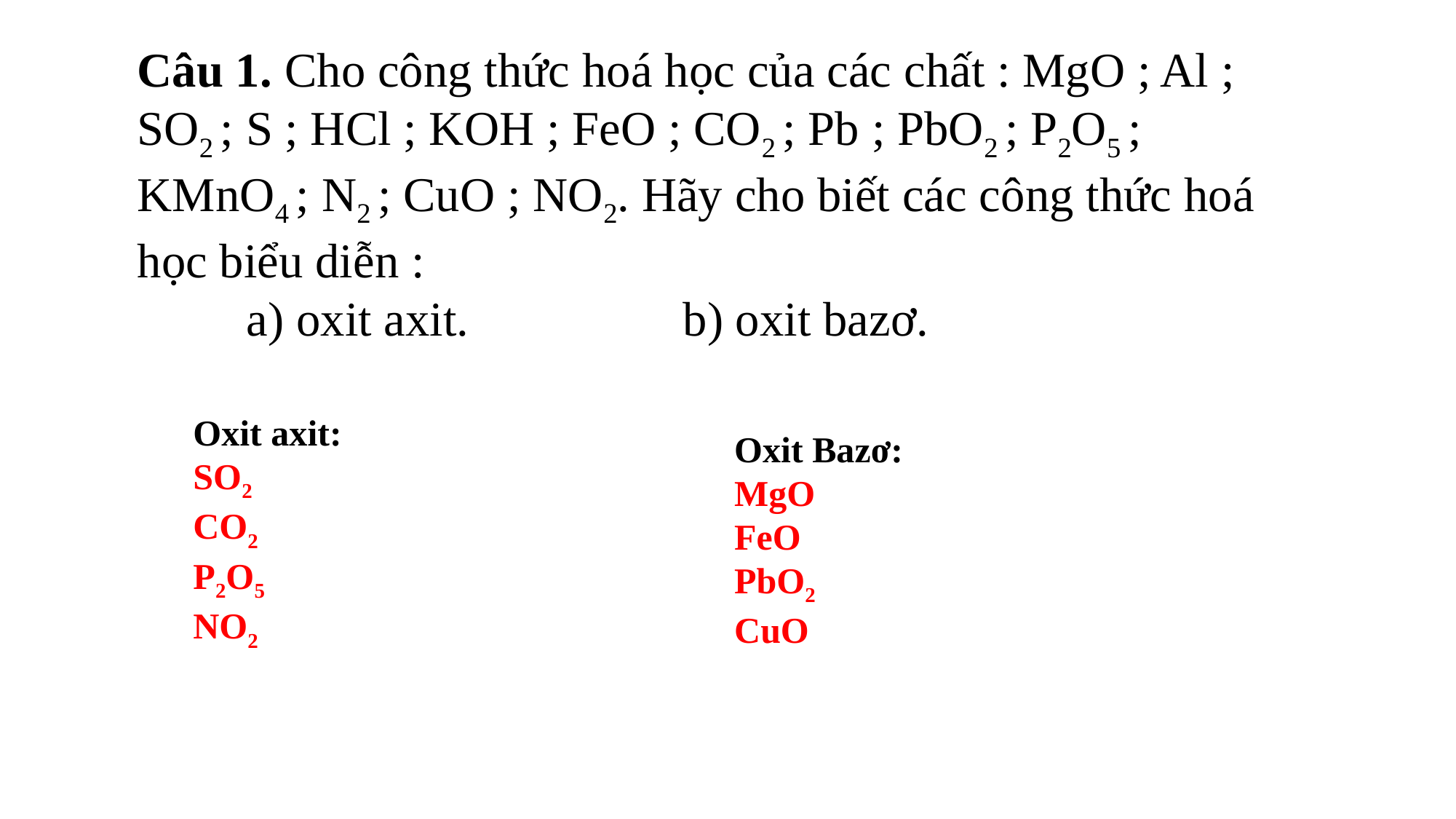

# Câu 1. Cho công thức hoá học của các chất : MgO ; Al ; SO2 ; S ; HCl ; KOH ; FeO ; CO2 ; Pb ; PbO2 ; P2O5 ; KMnO4 ; N2 ; CuO ; NO2. Hãy cho biết các công thức hoá học biểu diễn : a) oxit axit.		b) oxit bazơ.
Oxit axit:
SO2
CO2
P2O5
NO2
Oxit Bazơ:
MgO
FeO
PbO2
CuO